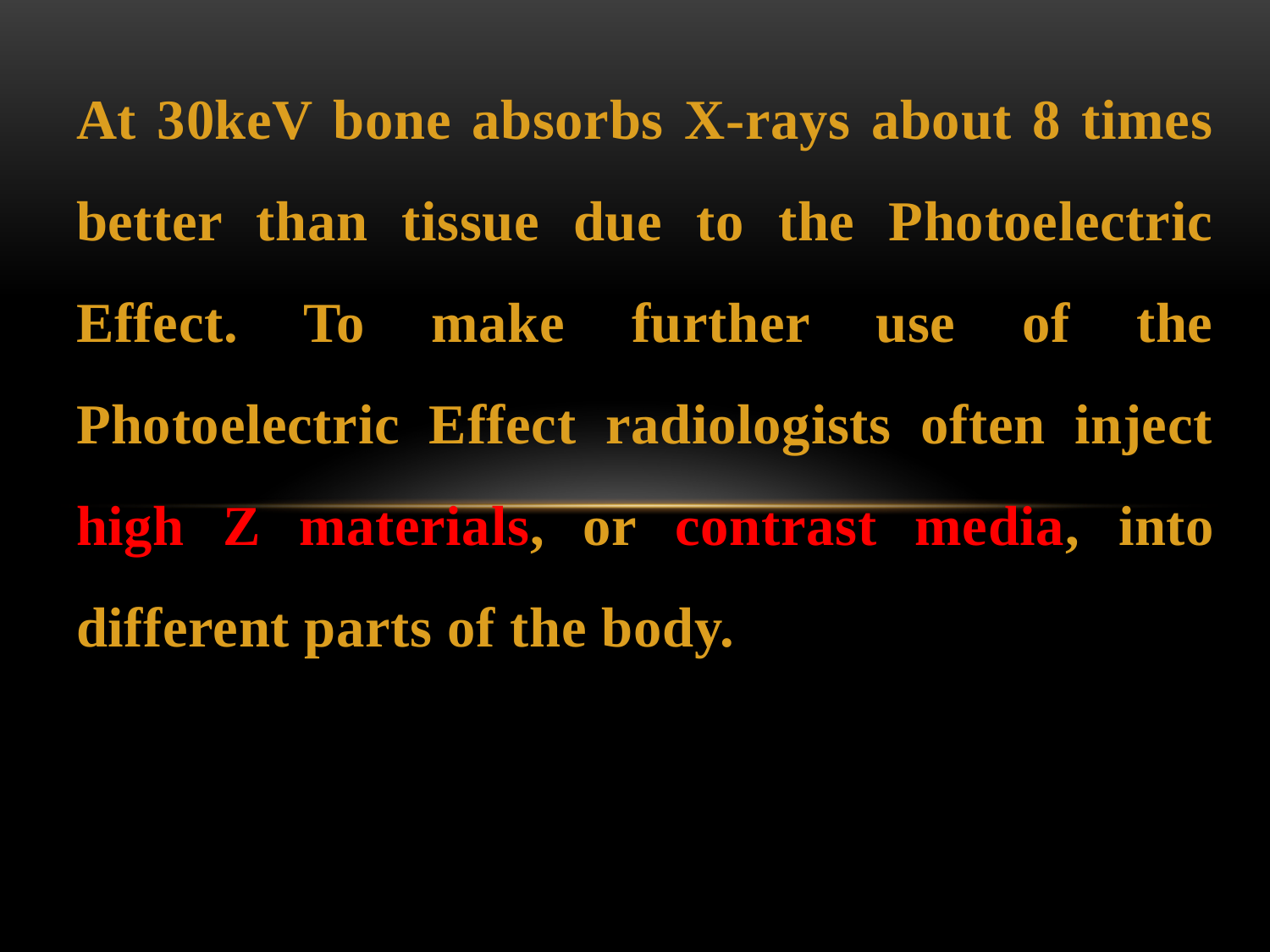

At 30keV bone absorbs X-rays about 8 times better than tissue due to the Photoelectric Effect. To make further use of the Photoelectric Effect radiologists often inject high Z materials, or contrast media, into different parts of the body.